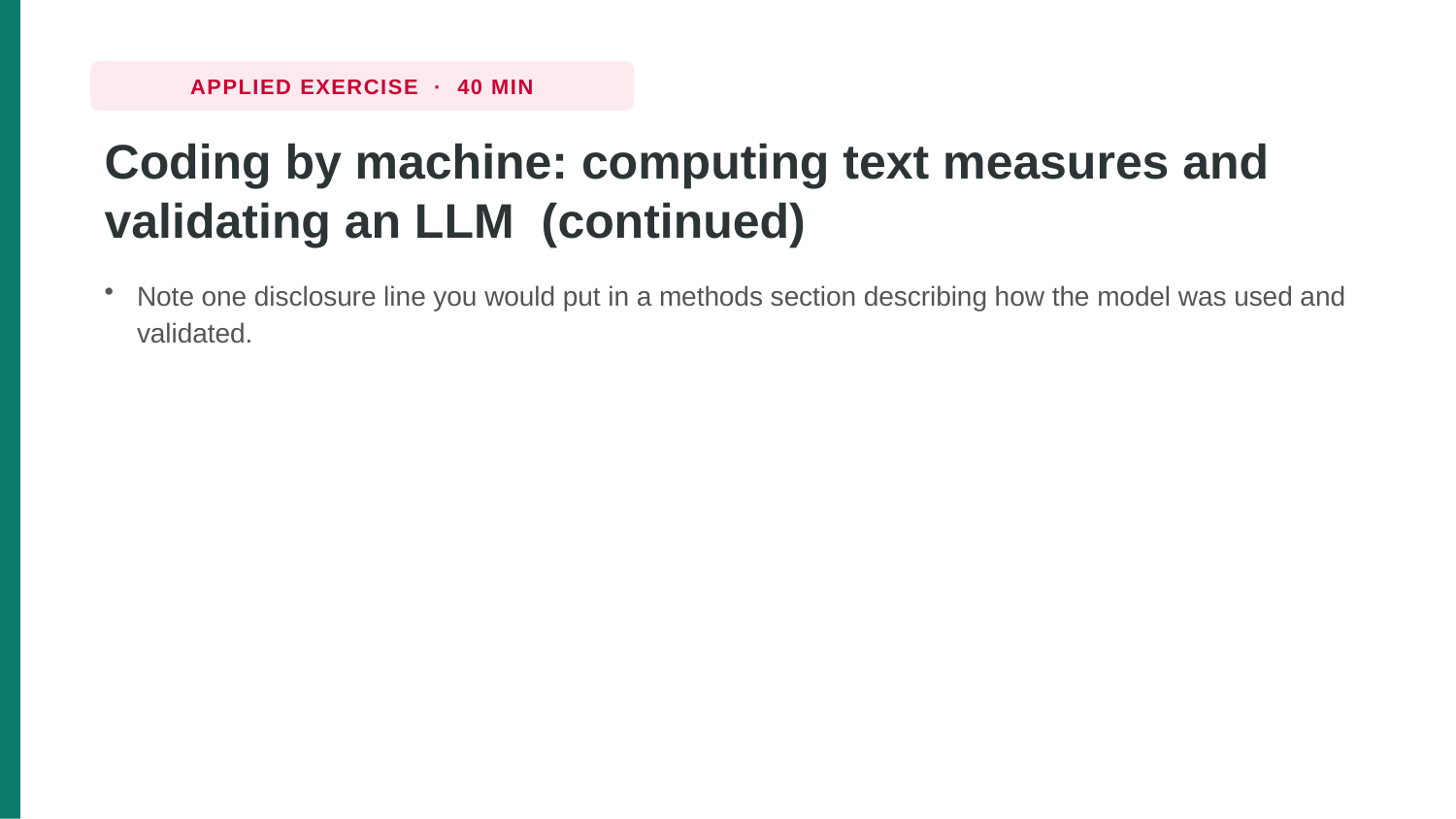

APPLIED EXERCISE  ·  40 MIN
Coding by machine: computing text measures and validating an LLM  (continued)
Note one disclosure line you would put in a methods section describing how the model was used and validated.